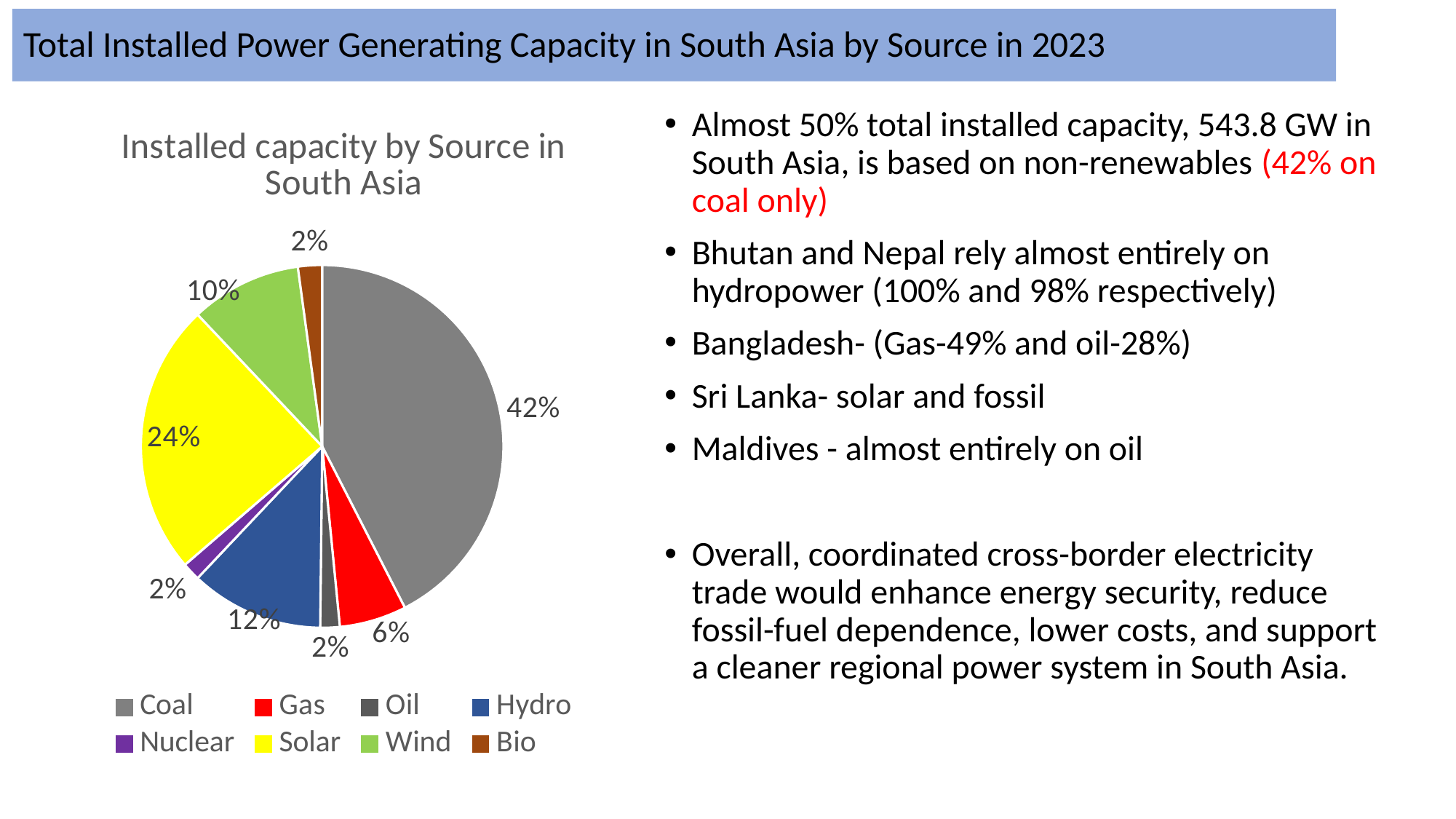

# Total Installed Power Generating Capacity in South Asia by Source in 2023

### Chart: Installed capacity by Source in South Asia

| Category |  |
|---|---|
| Coal  | 230849.0 |
| Gas | 32573.42 |
| Oil | 9441.7 |
| Hydro | 64601.0 |
| Nuclear | 8780.0 |
| Solar | 132020.5 |
| Wind | 53862.92 |
| Bio | 11673.93 |
Almost 50% total installed capacity, 543.8 GW in South Asia, is based on non-renewables (42% on coal only)
Bhutan and Nepal rely almost entirely on hydropower (100% and 98% respectively)
Bangladesh- (Gas-49% and oil-28%)
Sri Lanka- solar and fossil
Maldives - almost entirely on oil

Overall, coordinated cross-border electricity trade would enhance energy security, reduce fossil-fuel dependence, lower costs, and support a cleaner regional power system in South Asia.